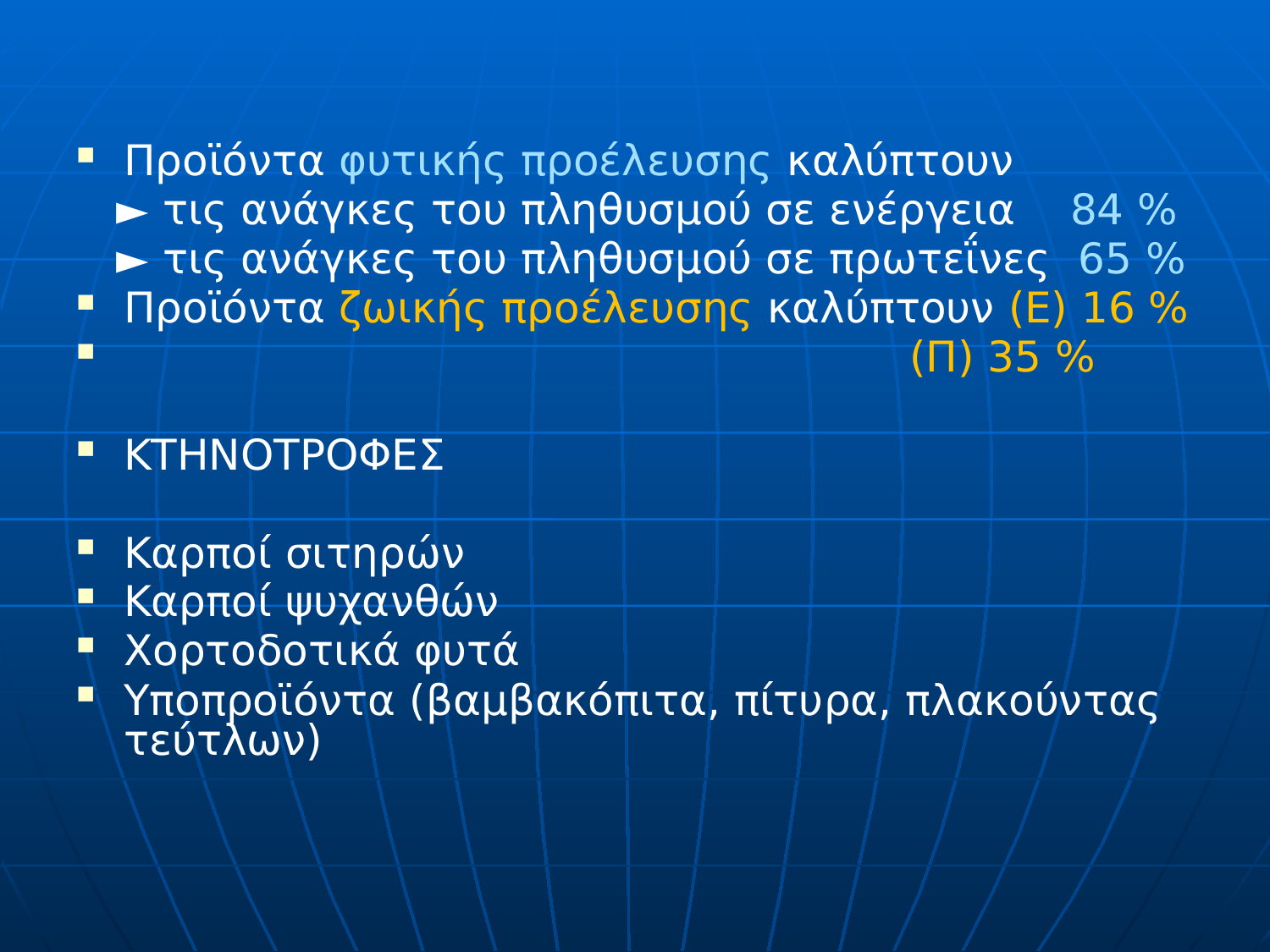

Προϊόντα φυτικής προέλευσης καλύπτουν
   ► τις ανάγκες του πληθυσμού σε ενέργεια    84 %
   ► τις ανάγκες του πληθυσμού σε πρωτεΐνες  65 %
Προϊόντα ζωικής προέλευσης καλύπτουν (Ε) 16 %
                                                          (Π) 35 %

ΚΤΗΝΟΤΡΟΦΕΣ

Καρποί σιτηρών
Καρποί ψυχανθών
Χορτοδοτικά φυτά
Υποπροϊόντα (βαμβακόπιτα, πίτυρα, πλακούντας τεύτλων)